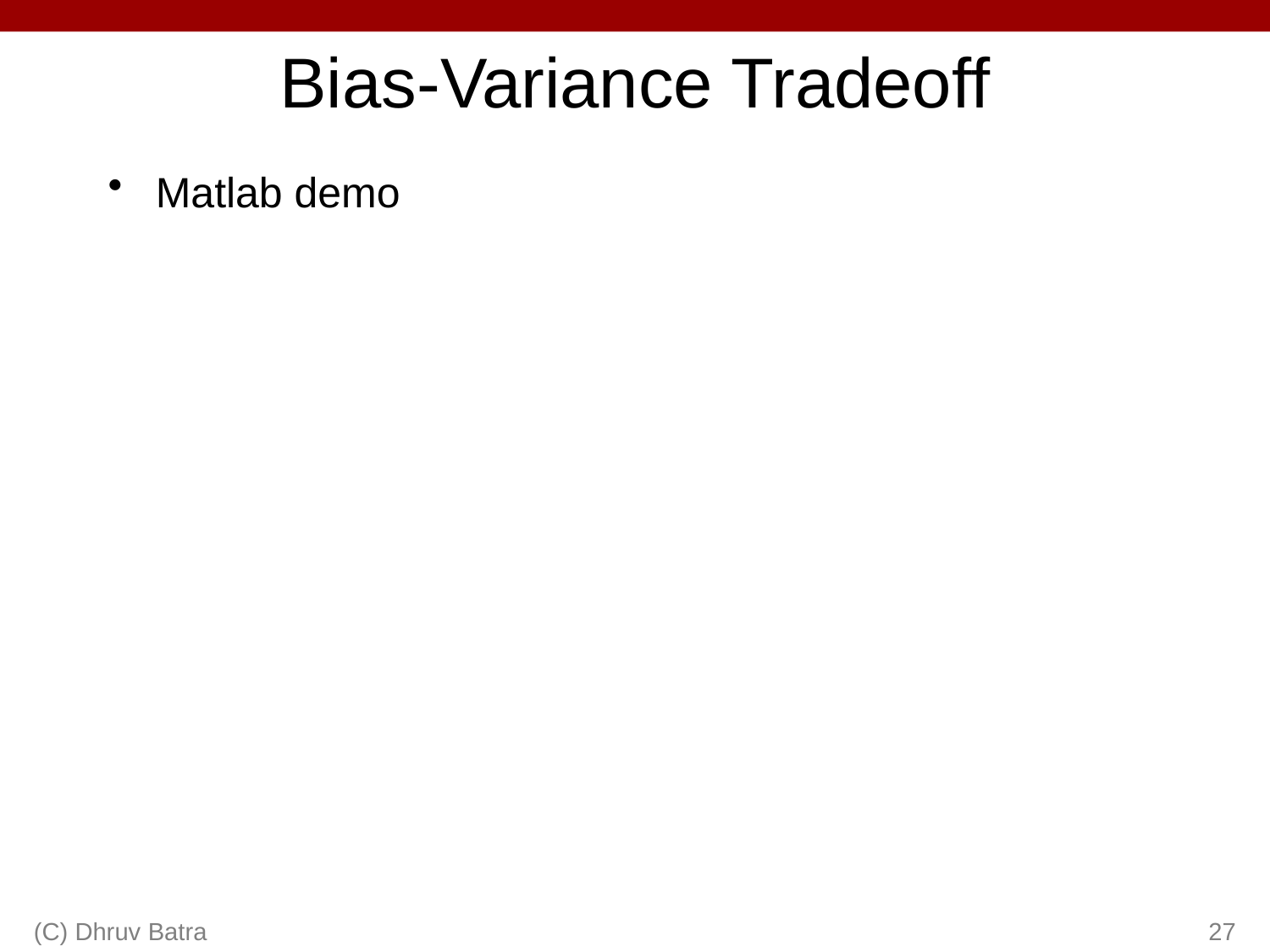

# Bias-Variance Tradeoff
Matlab demo
(C) Dhruv Batra
27